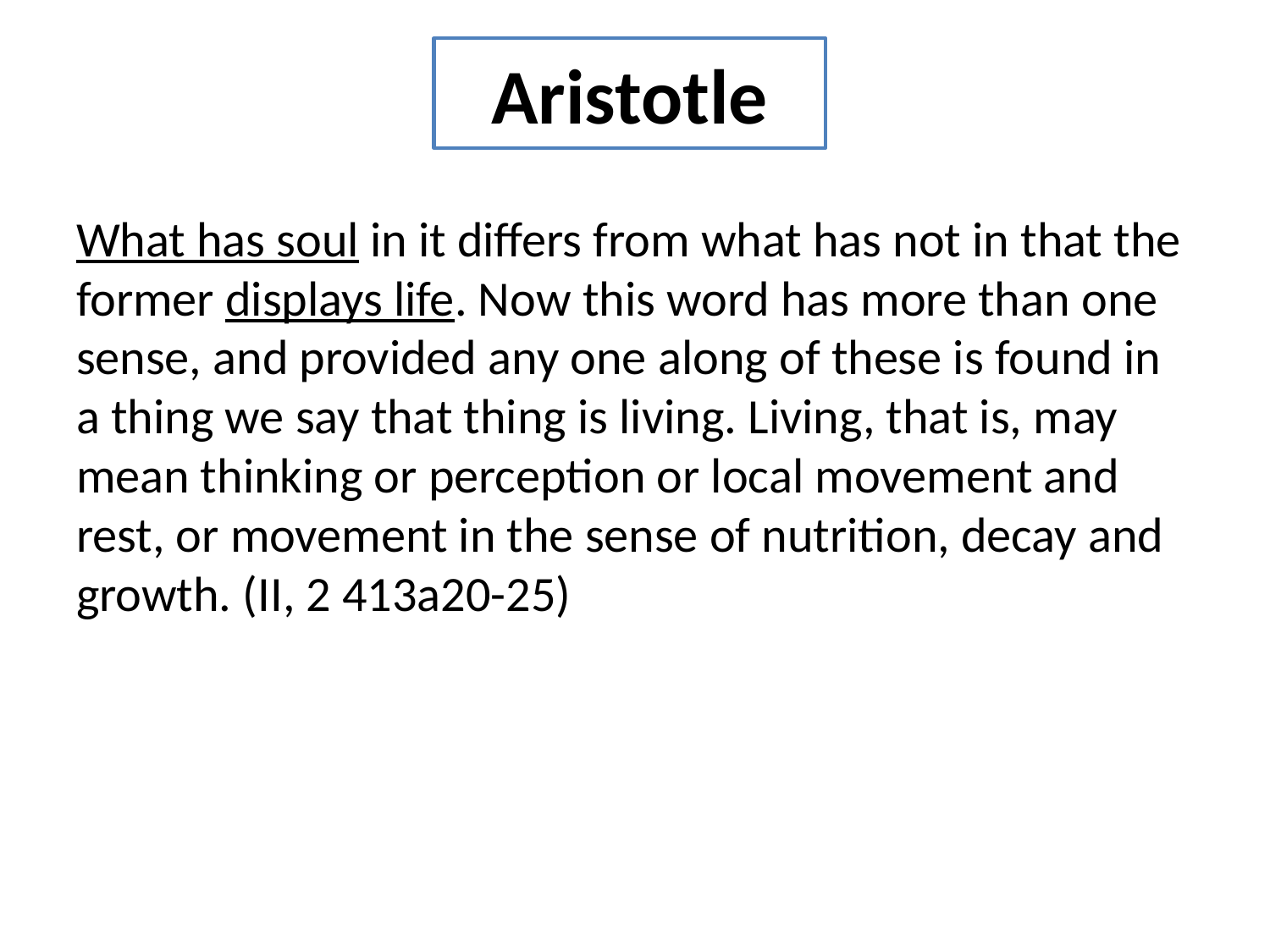

# Aristotle
What has soul in it differs from what has not in that the former displays life. Now this word has more than one sense, and provided any one along of these is found in a thing we say that thing is living. Living, that is, may mean thinking or perception or local movement and rest, or movement in the sense of nutrition, decay and growth. (II, 2 413a20-25)